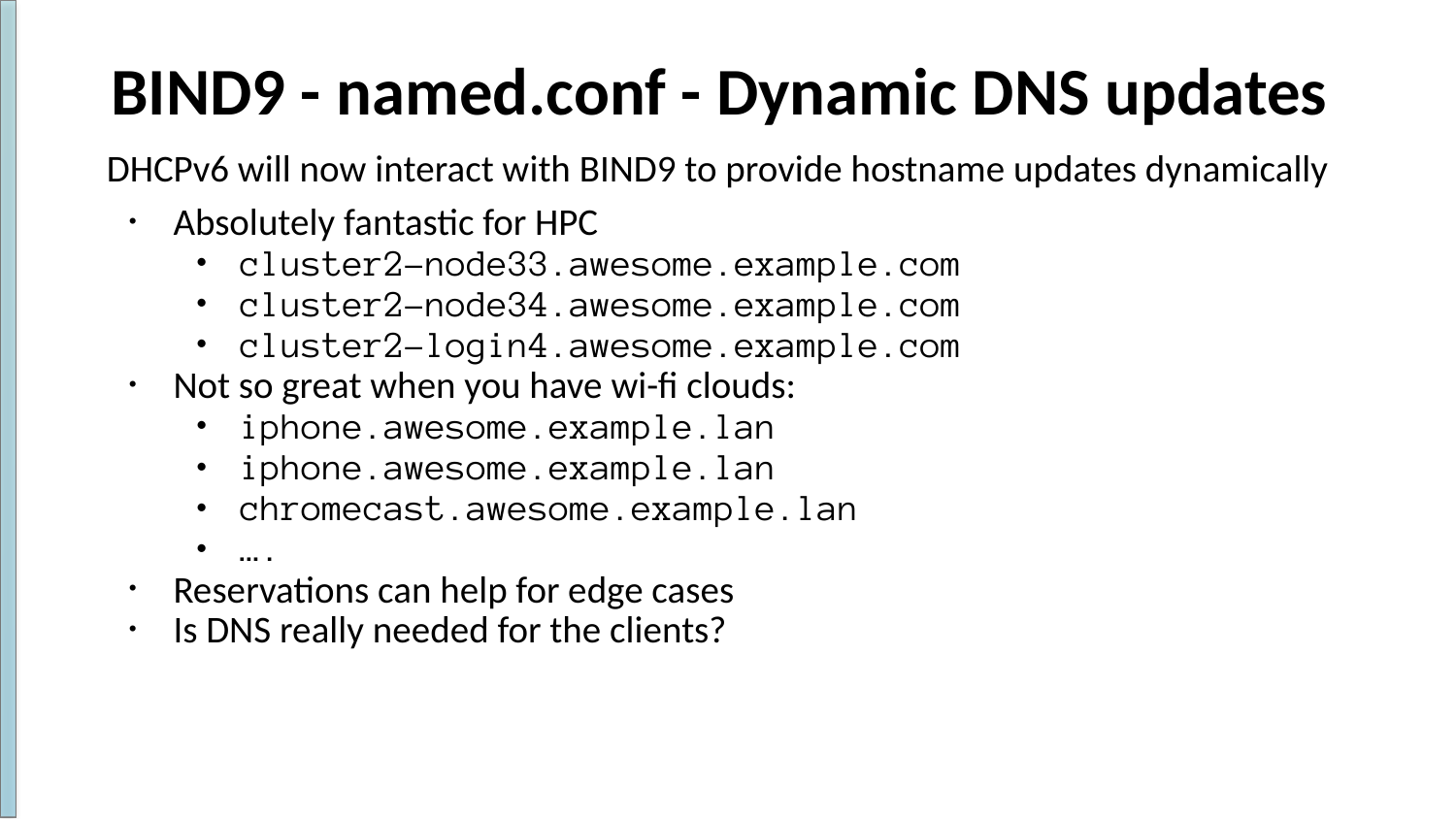

# BIND9 - named.conf - Dynamic DNS updates
DHCPv6 will now interact with BIND9 to provide hostname updates dynamically
Absolutely fantastic for HPC
cluster2-node33.awesome.example.com
cluster2-node34.awesome.example.com
cluster2-login4.awesome.example.com
Not so great when you have wi-fi clouds:
iphone.awesome.example.lan
iphone.awesome.example.lan
chromecast.awesome.example.lan
….
Reservations can help for edge cases
Is DNS really needed for the clients?